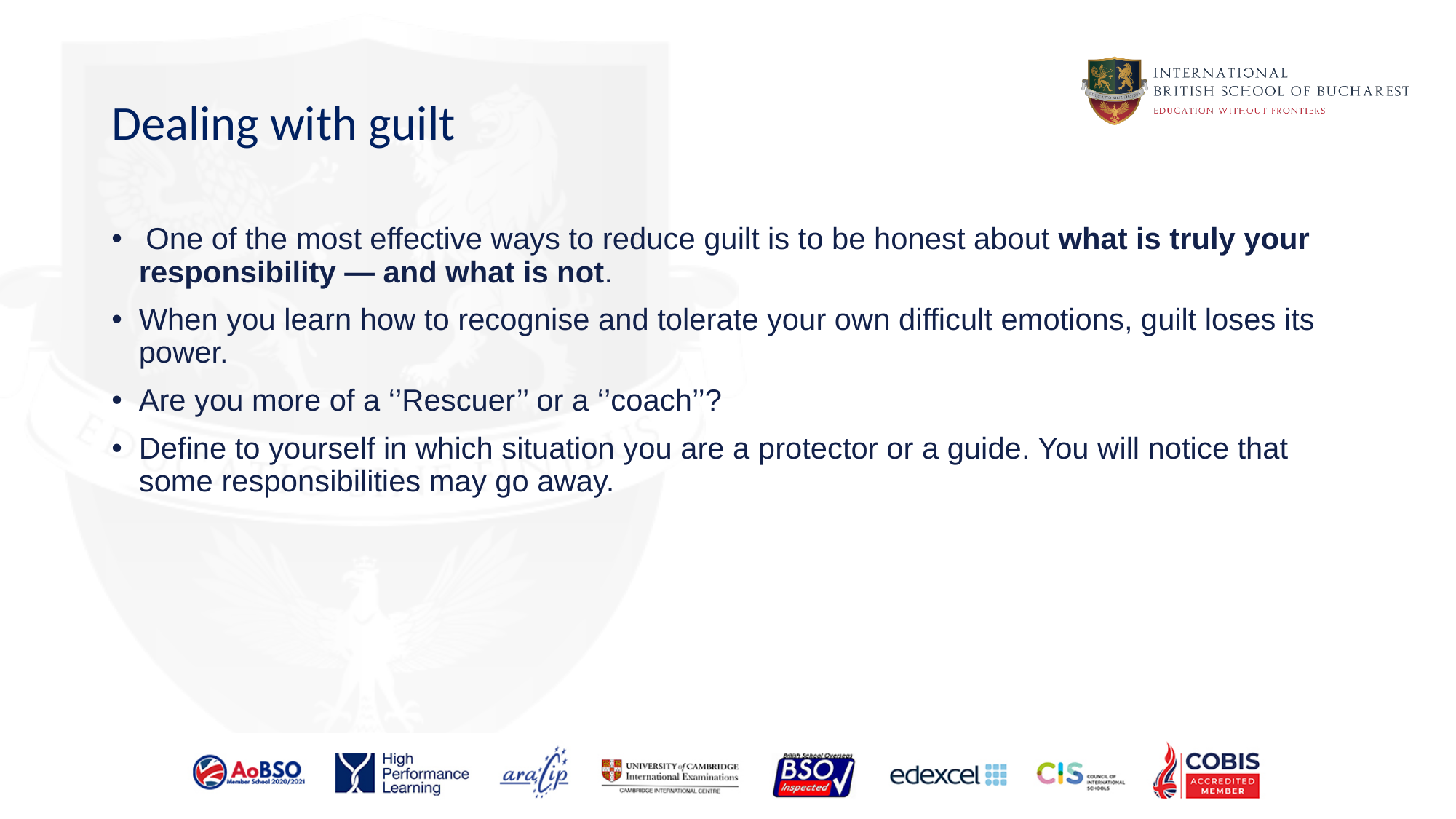

# Dealing with guilt
 One of the most effective ways to reduce guilt is to be honest about what is truly your responsibility — and what is not.
When you learn how to recognise and tolerate your own difficult emotions, guilt loses its power.
Are you more of a ‘’Rescuer’’ or a ‘’coach’’?
Define to yourself in which situation you are a protector or a guide. You will notice that some responsibilities may go away.